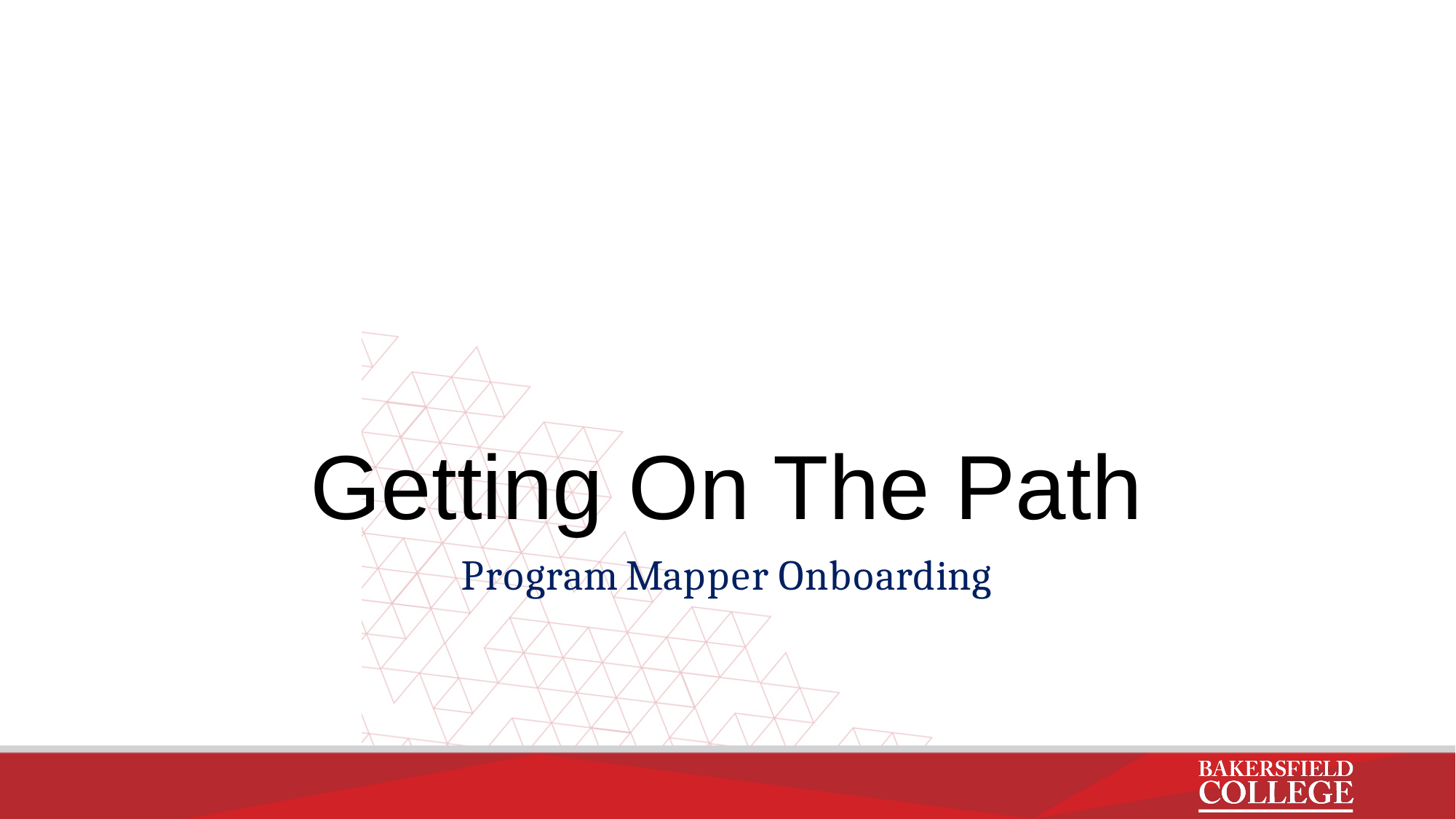

# Getting On The Path
Program Mapper Onboarding